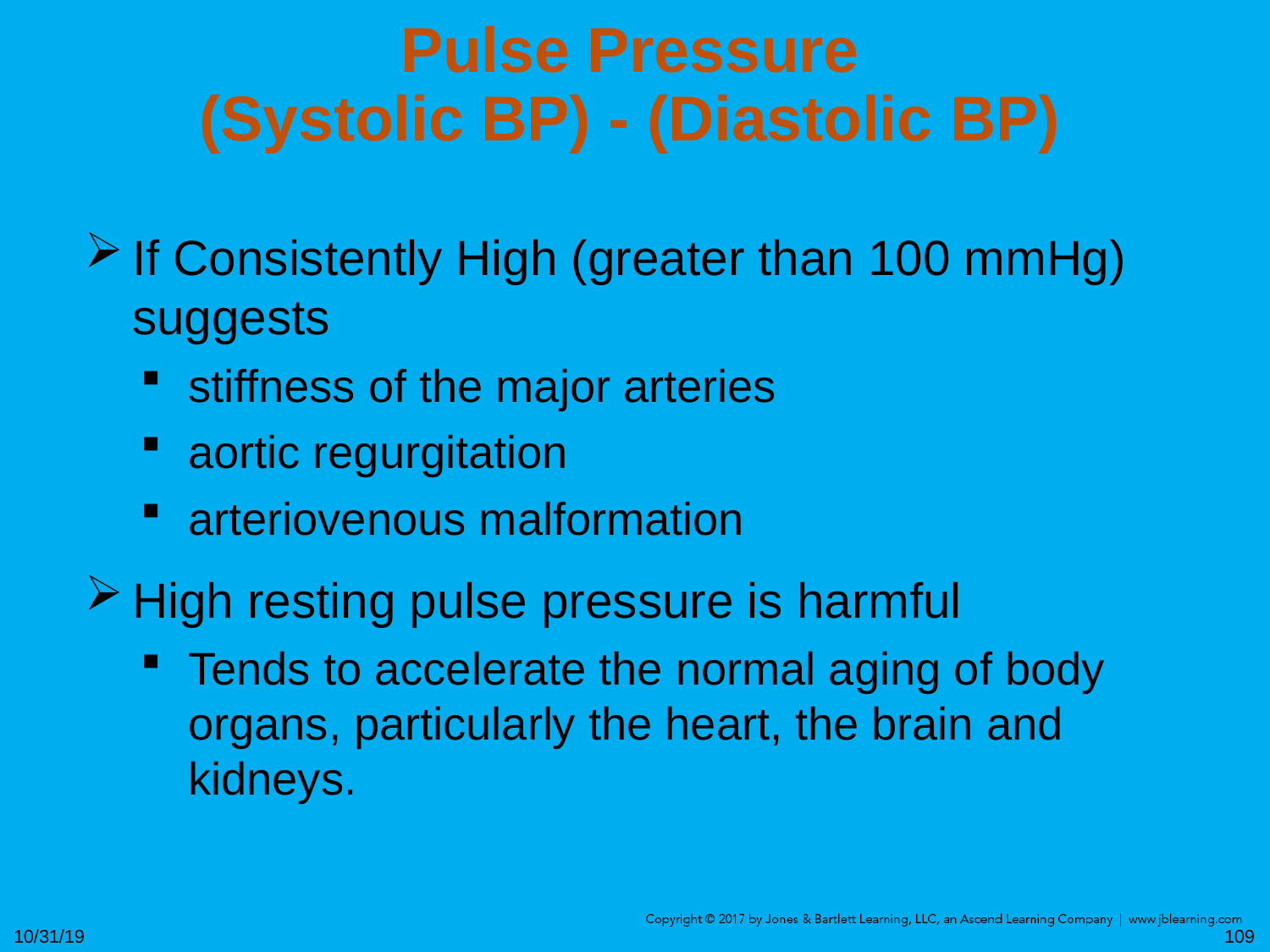

# Pulse Pressure (Systolic BP) - (Diastolic BP)
If Consistently High (greater than 100 mmHg) suggests
stiffness of the major arteries
aortic regurgitation
arteriovenous malformation
High resting pulse pressure is harmful
Tends to accelerate the normal aging of body organs, particularly the heart, the brain and kidneys.
10/31/19
109